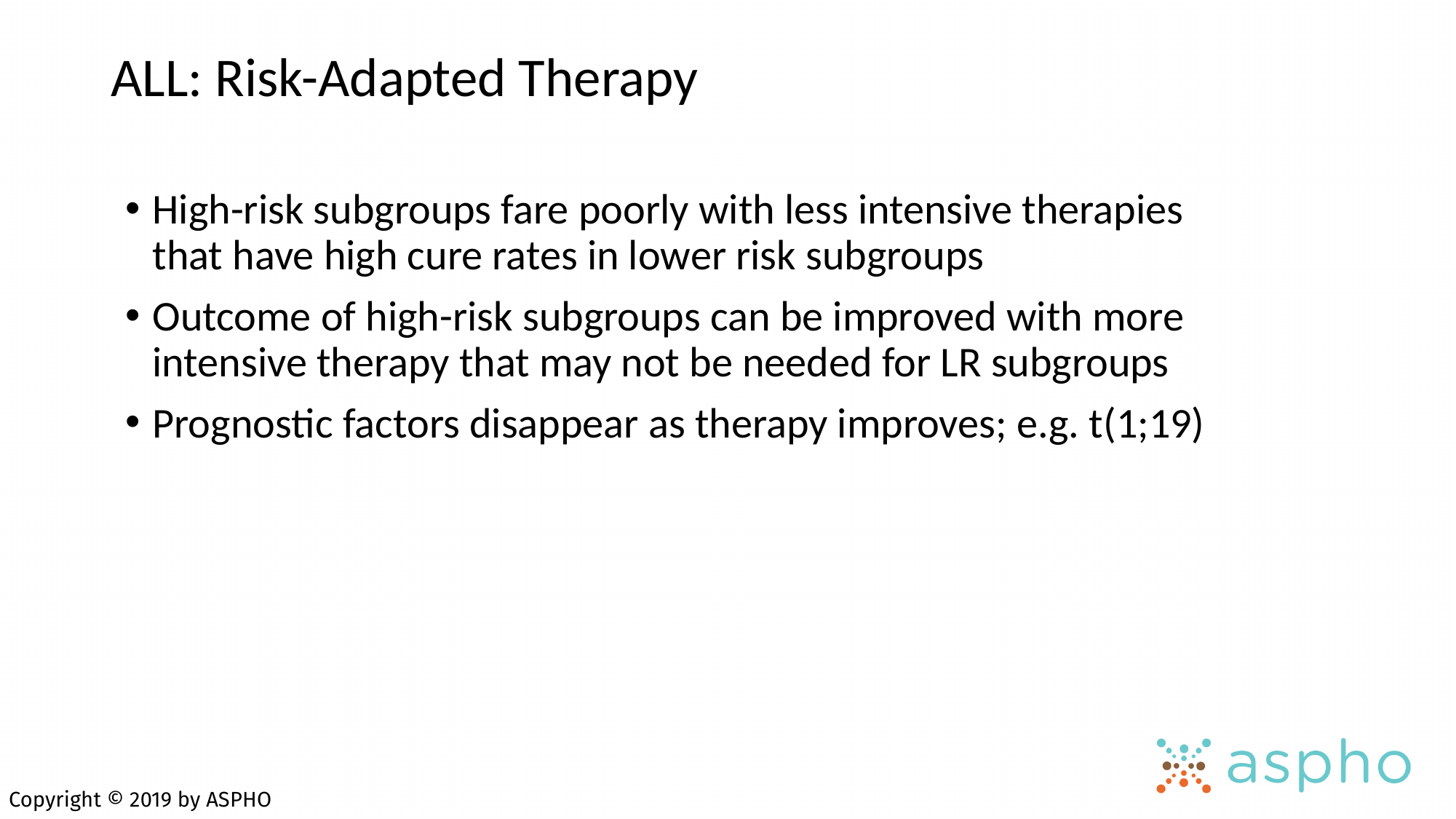

# ALL: Risk-Adapted Therapy
High-risk subgroups fare poorly with less intensive therapies that have high cure rates in lower risk subgroups
Outcome of high-risk subgroups can be improved with more intensive therapy that may not be needed for LR subgroups
Prognostic factors disappear as therapy improves; e.g. t(1;19)
Copyright © 2019 by ASPHO